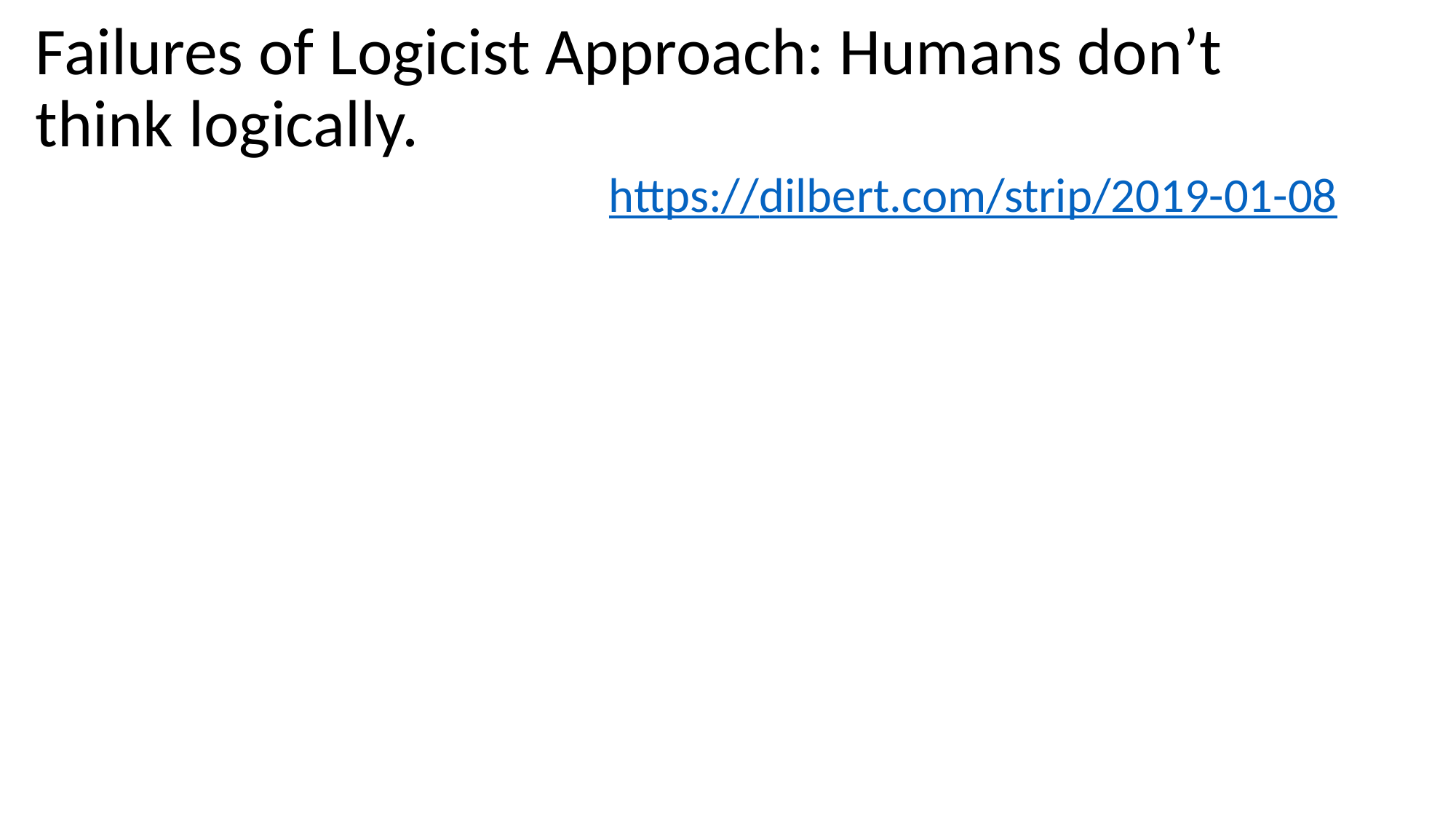

# Failures of Logicist Approach: Humans don’t think logically.
https://dilbert.com/strip/2019-01-08